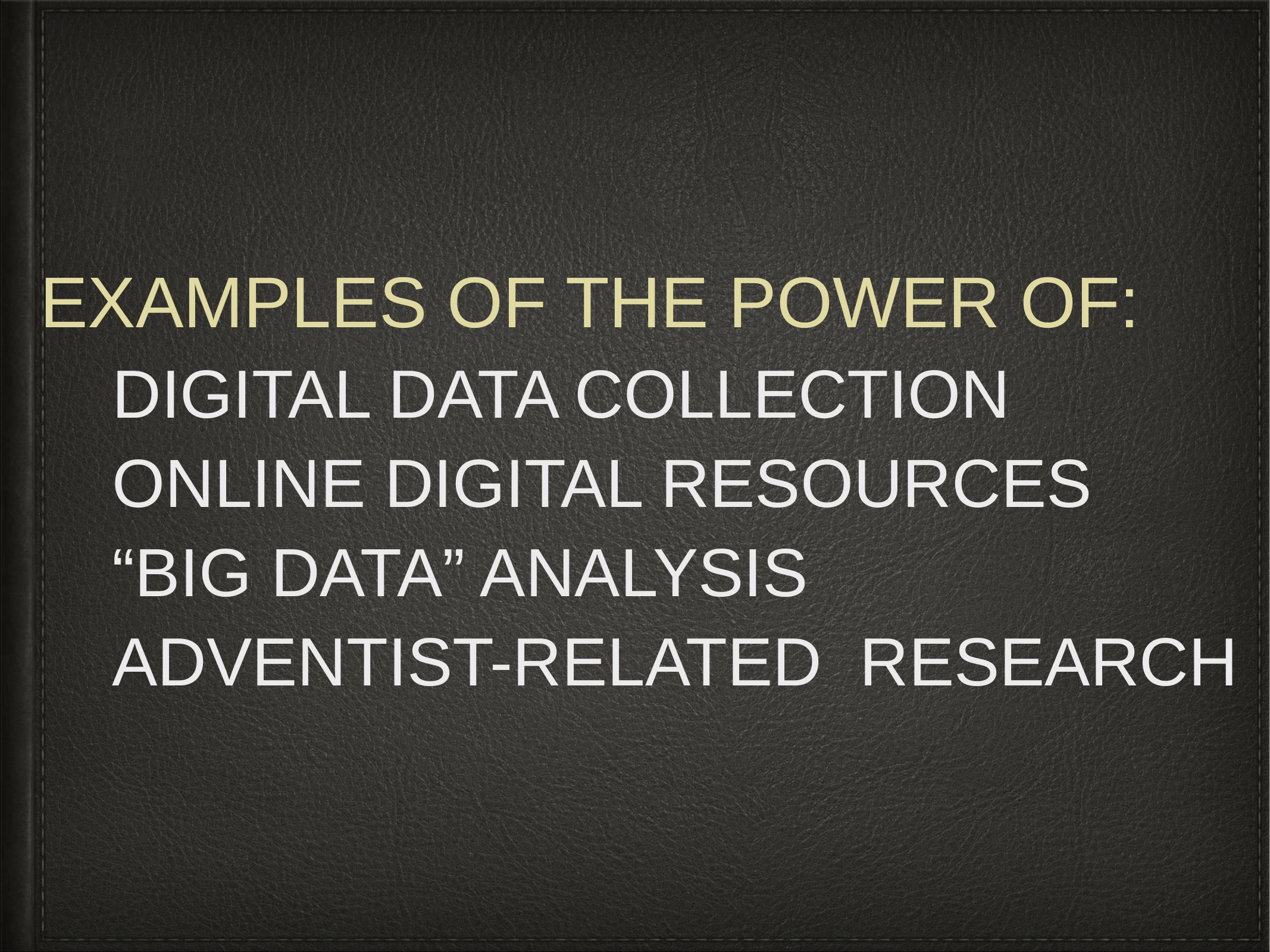

# EXAMPLES OF THE POWER OF: DIGITAL DATA COLLECTION ONLINE DIGITAL RESOURCES “BIG DATA” ANALYSIS ADVENTIST-RELATED  RESEARCH